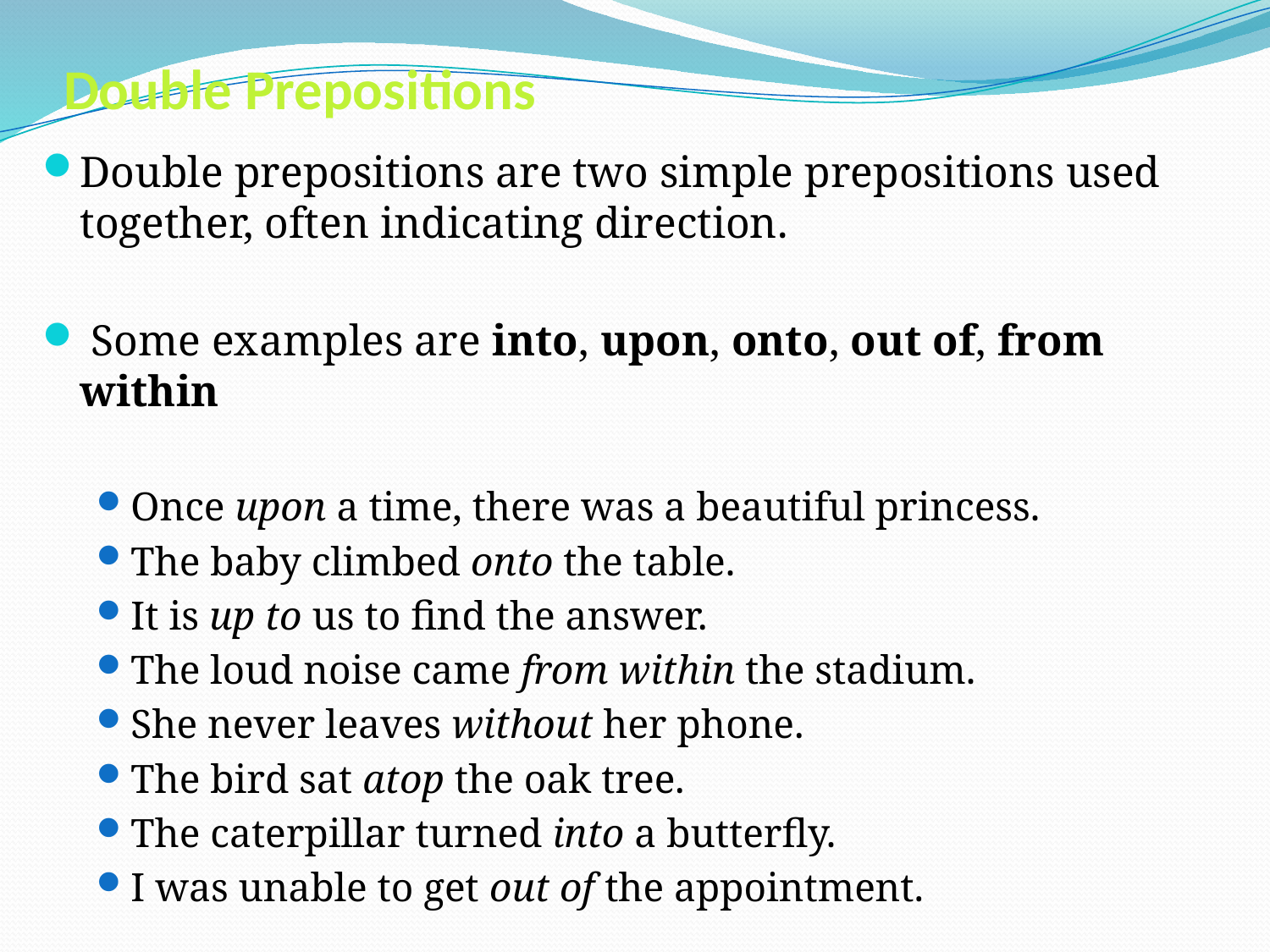

# Double Prepositions
Double prepositions are two simple prepositions used together, often indicating direction.

 Some examples are into, upon, onto, out of, from within

Once upon a time, there was a beautiful princess.
The baby climbed onto the table.
It is up to us to find the answer.
The loud noise came from within the stadium.
She never leaves without her phone.
The bird sat atop the oak tree.
The caterpillar turned into a butterfly.
I was unable to get out of the appointment.